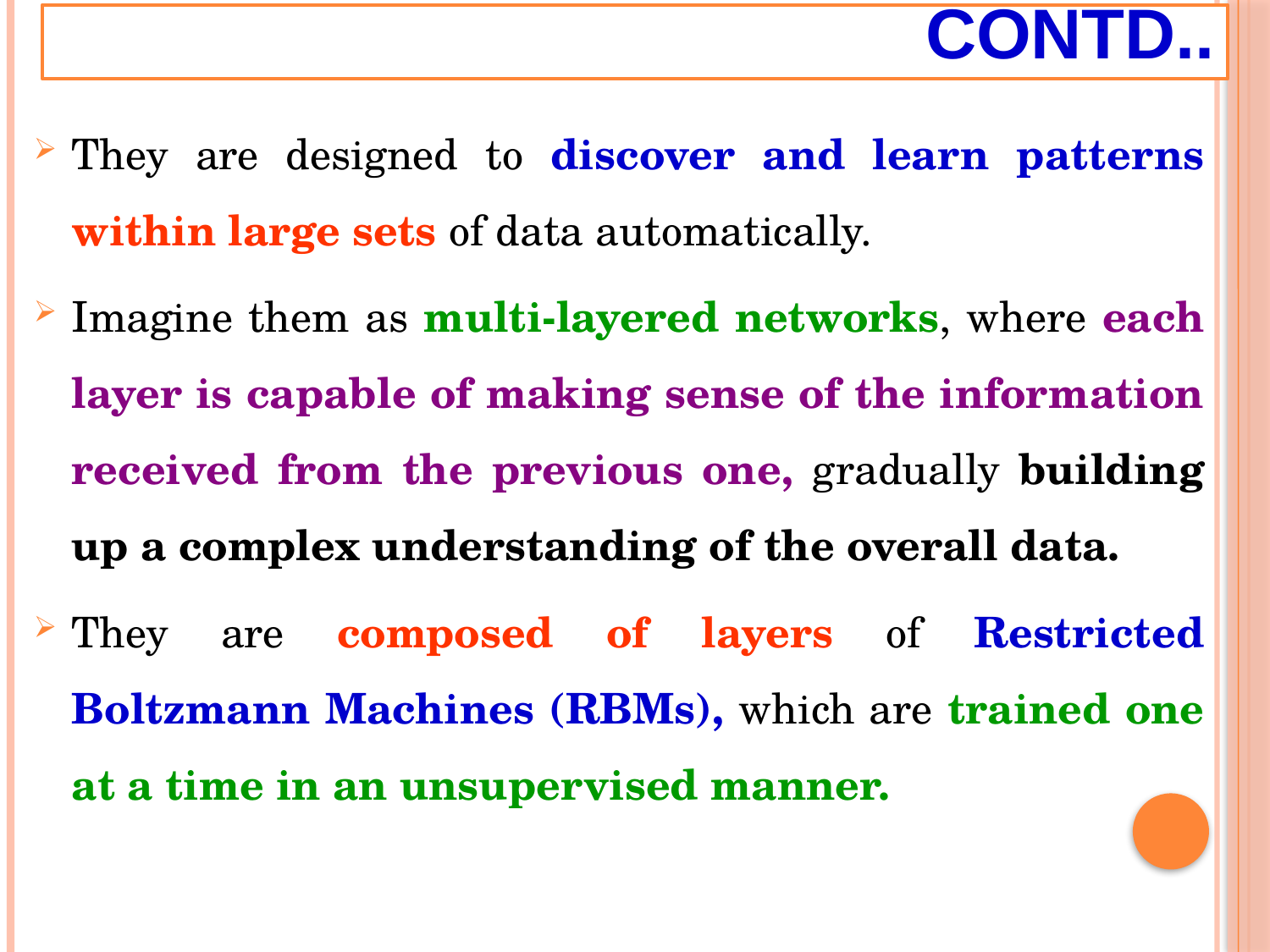

# Contd..
They are designed to discover and learn patterns within large sets of data automatically.
Imagine them as multi-layered networks, where each layer is capable of making sense of the information received from the previous one, gradually building up a complex understanding of the overall data.
They are composed of layers of Restricted Boltzmann Machines (RBMs), which are trained one at a time in an unsupervised manner.